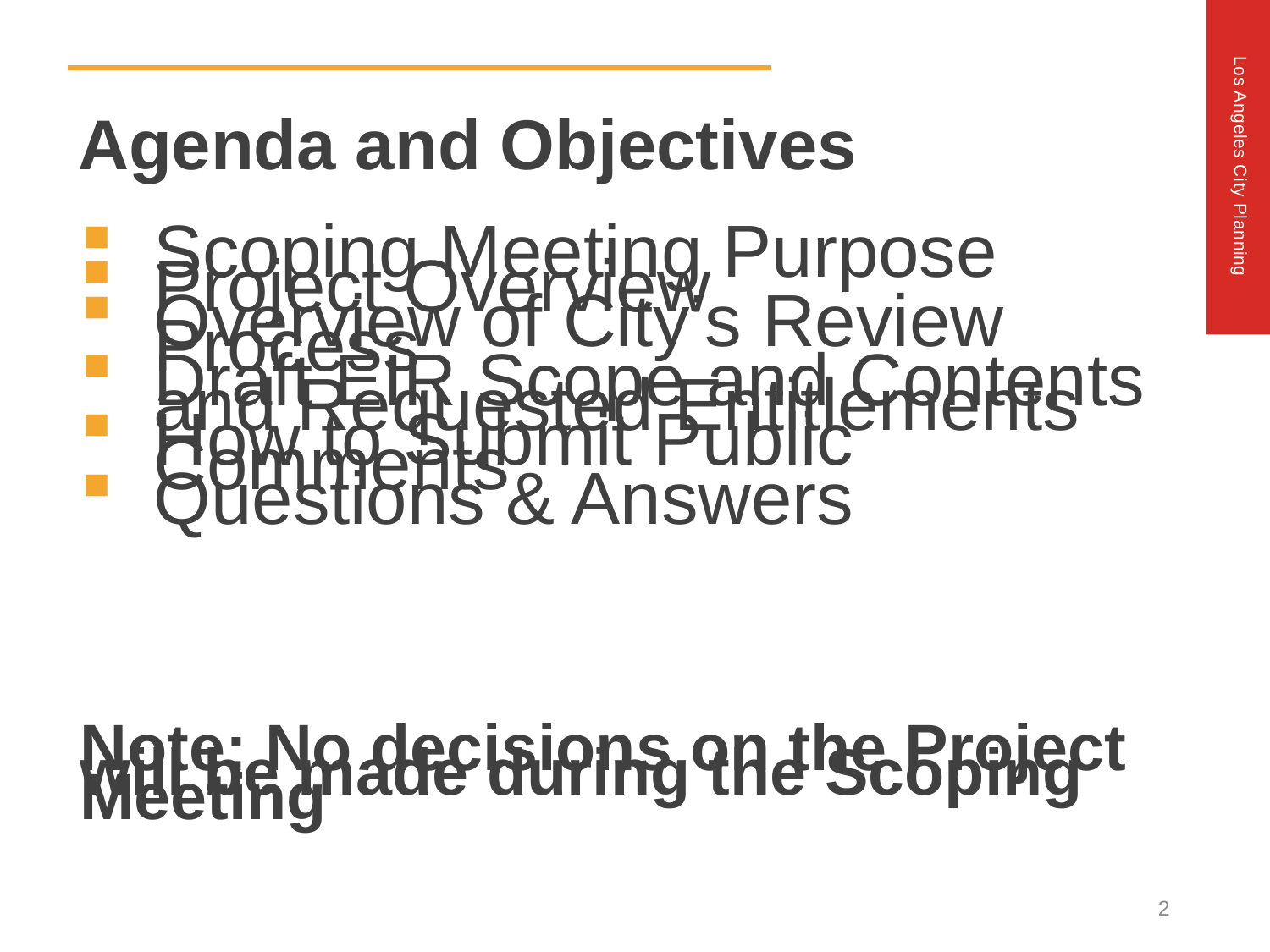

Agenda and Objectives
Scoping Meeting Purpose
Project Overview
Overview of City’s Review Process
Draft EIR Scope and Contents and Requested Entitlements
How to Submit Public Comments
Questions & Answers

Note: No decisions on the Project will be made during the Scoping Meeting

2